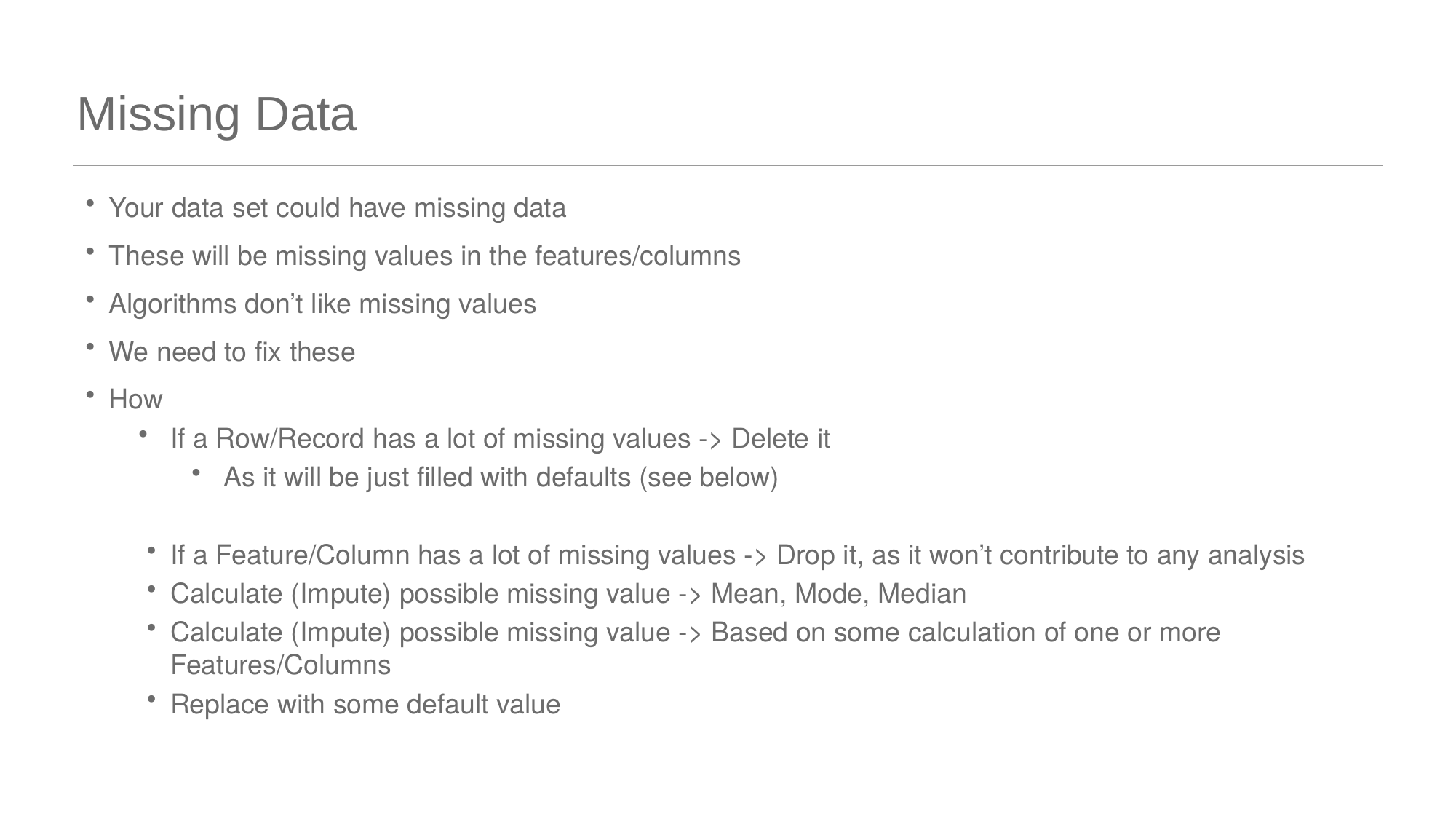

# Missing Data
Your data set could have missing data
These will be missing values in the features/columns
Algorithms don’t like missing values
We need to fix these
How
If a Row/Record has a lot of missing values -> Delete it
As it will be just filled with defaults (see below)

If a Feature/Column has a lot of missing values -> Drop it, as it won’t contribute to any analysis
Calculate (Impute) possible missing value -> Mean, Mode, Median
Calculate (Impute) possible missing value -> Based on some calculation of one or more Features/Columns
Replace with some default value